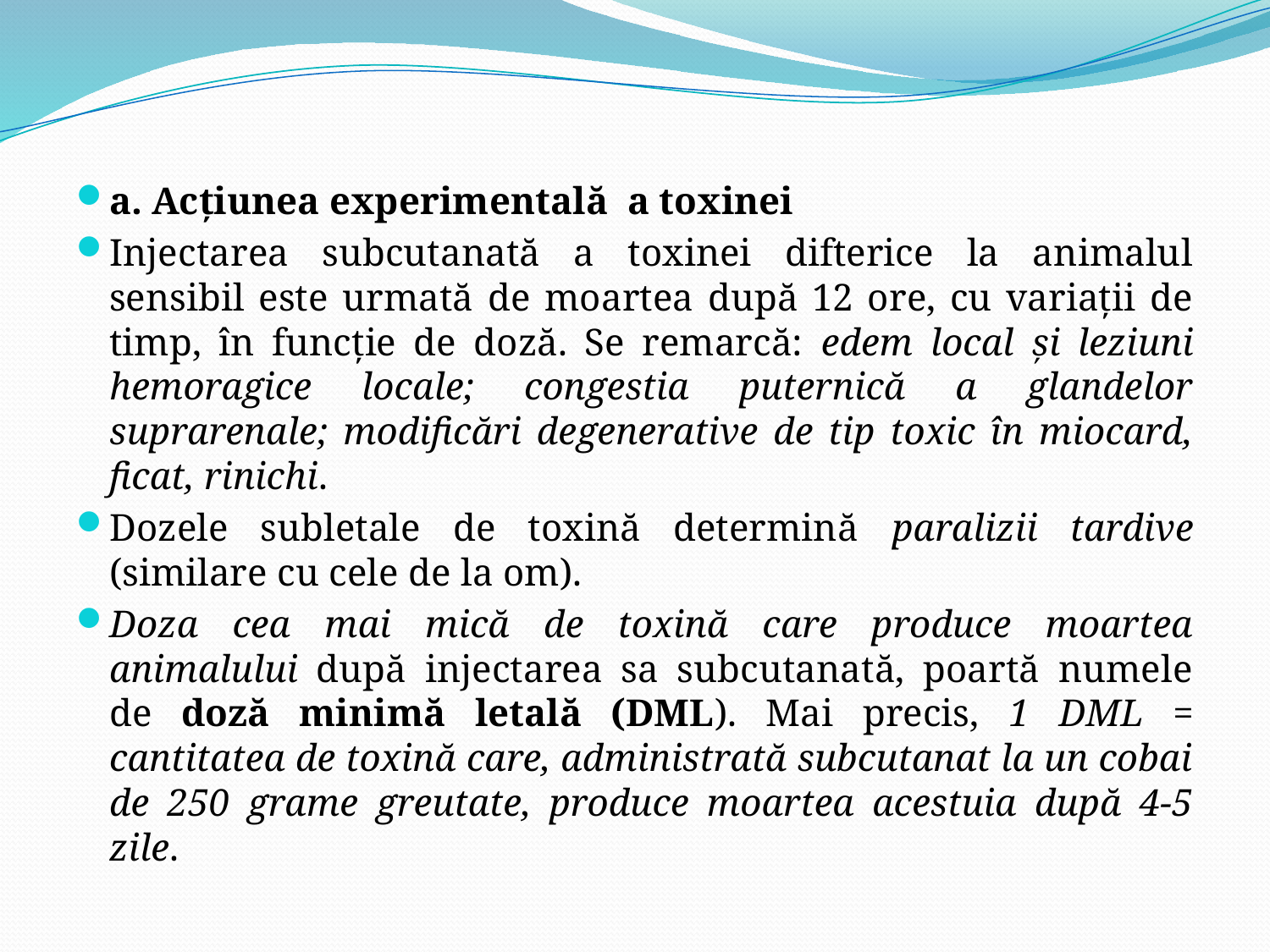

a. Acţiunea experimentală  a toxinei
Injectarea subcutanată a toxinei difterice la animalul sensibil este urmată de moartea după 12 ore, cu variaţii de timp, în funcţie de doză. Se remarcă: edem local şi leziuni hemoragice locale; congestia puternică a glandelor suprarenale; modificări degenerative de tip toxic în miocard, ficat, rinichi.
Dozele subletale de toxină determină paralizii tardive (similare cu cele de la om).
Doza cea mai mică de toxină care produce moartea animalului după injectarea sa subcutanată, poartă numele de doză minimă letală (DML). Mai precis, 1 DML = cantitatea de toxină care, administrată subcutanat la un cobai de 250 grame greutate, produce moartea acestuia după 4-5 zile.